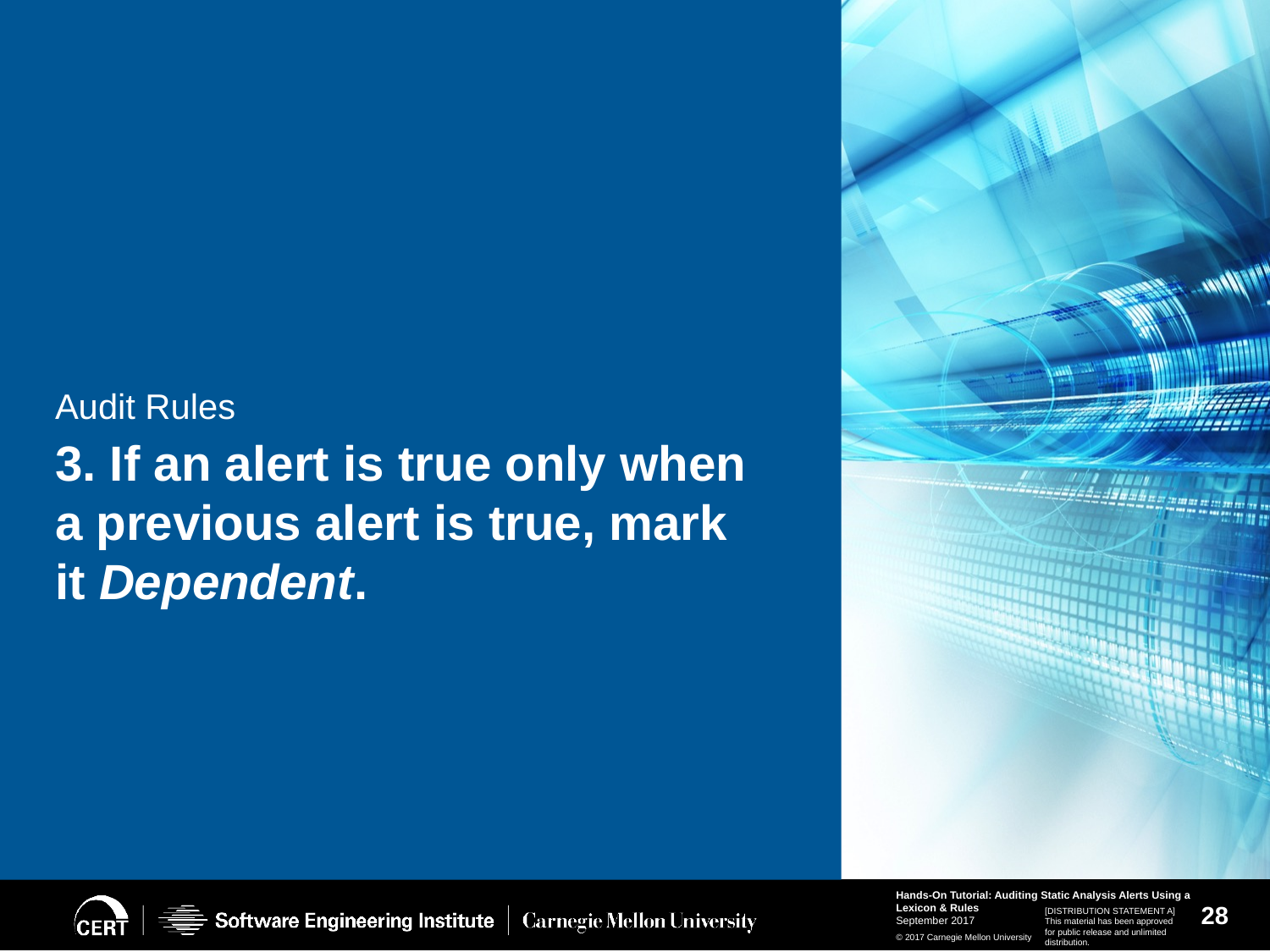

# Audit Rules
3. If an alert is true only when a previous alert is true, mark it Dependent.